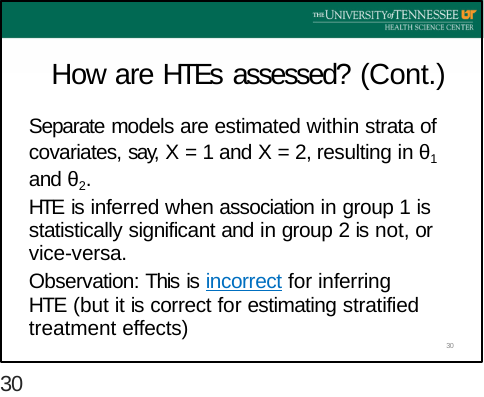

# How are HTEs assessed? (Cont.)
Separate models are estimated within strata of covariates, say, X = 1 and X = 2, resulting in θ1 and θ2.
HTE is inferred when association in group 1 is statistically significant and in group 2 is not, or vice‐versa.
Observation: This is incorrect for inferring HTE (but it is correct for estimating stratified treatment effects)
30
30